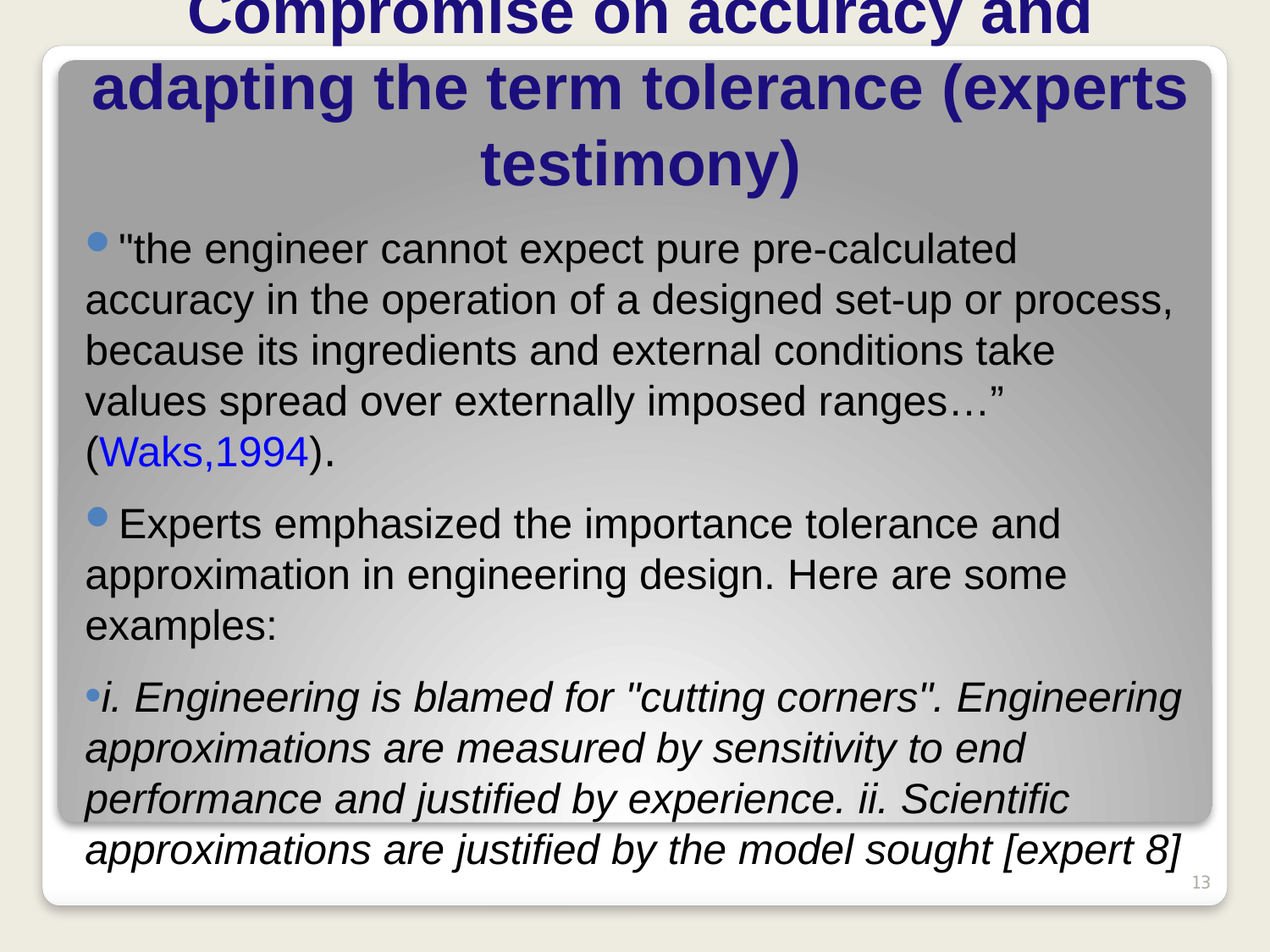

# Compromise on accuracy and adapting the term tolerance (experts testimony)
"the engineer cannot expect pure pre-calculated accuracy in the operation of a designed set-up or process, because its ingredients and external conditions take values spread over externally imposed ranges…” (Waks,1994).
Experts emphasized the importance tolerance and approximation in engineering design. Here are some examples:
i. Engineering is blamed for "cutting corners". Engineering approximations are measured by sensitivity to end performance and justified by experience. ii. Scientific approximations are justified by the model sought [expert 8]
13